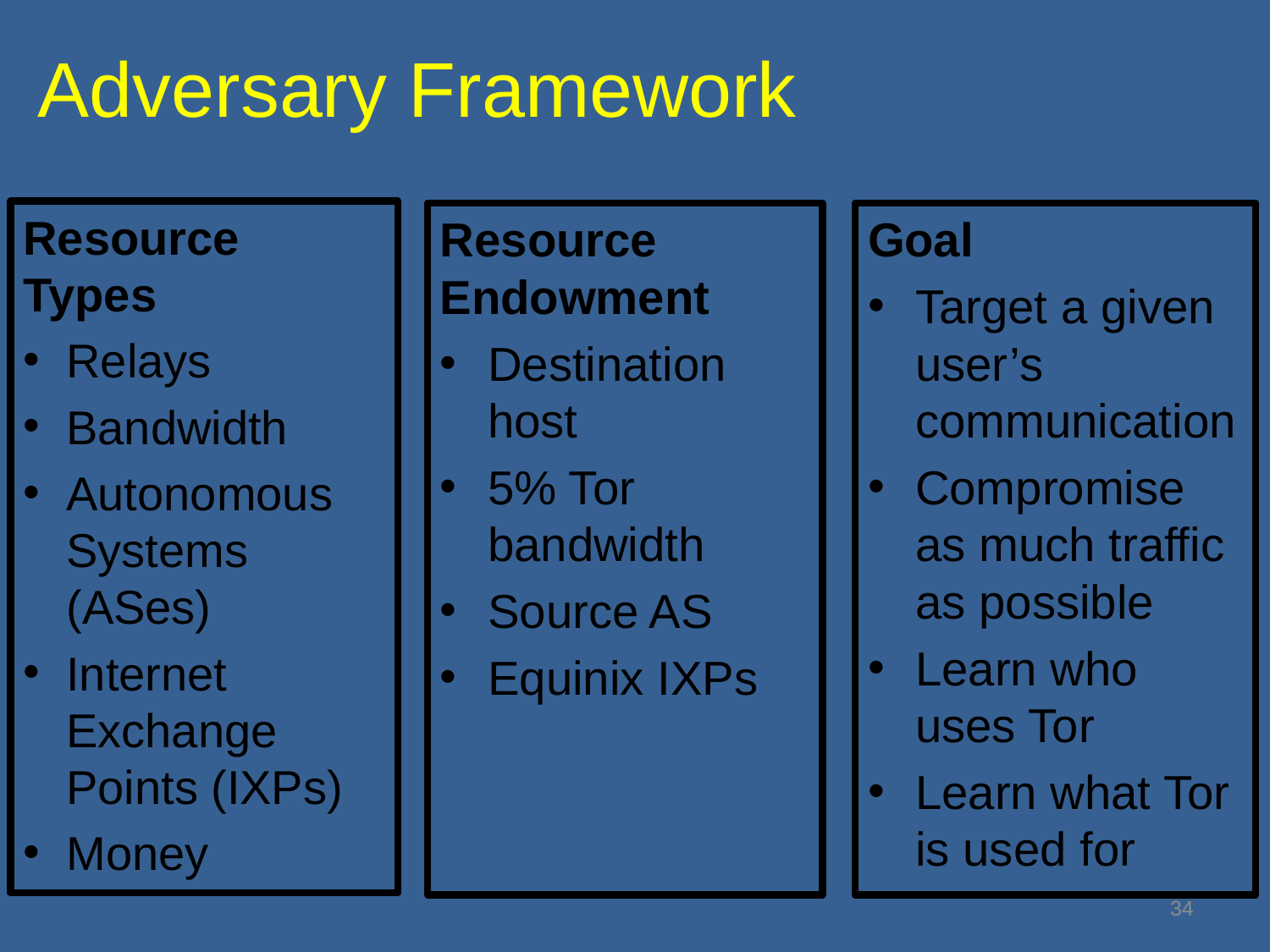

# Adversary Framework
Resource Types
Relays
Bandwidth
Autonomous Systems (ASes)
Internet Exchange Points (IXPs)
Money
Resource Endowment
Destination host
5% Tor bandwidth
Source AS
Equinix IXPs
Goal
Target a given user’s communication
Compromise as much traffic as possible
Learn who uses Tor
Learn what Tor is used for
34